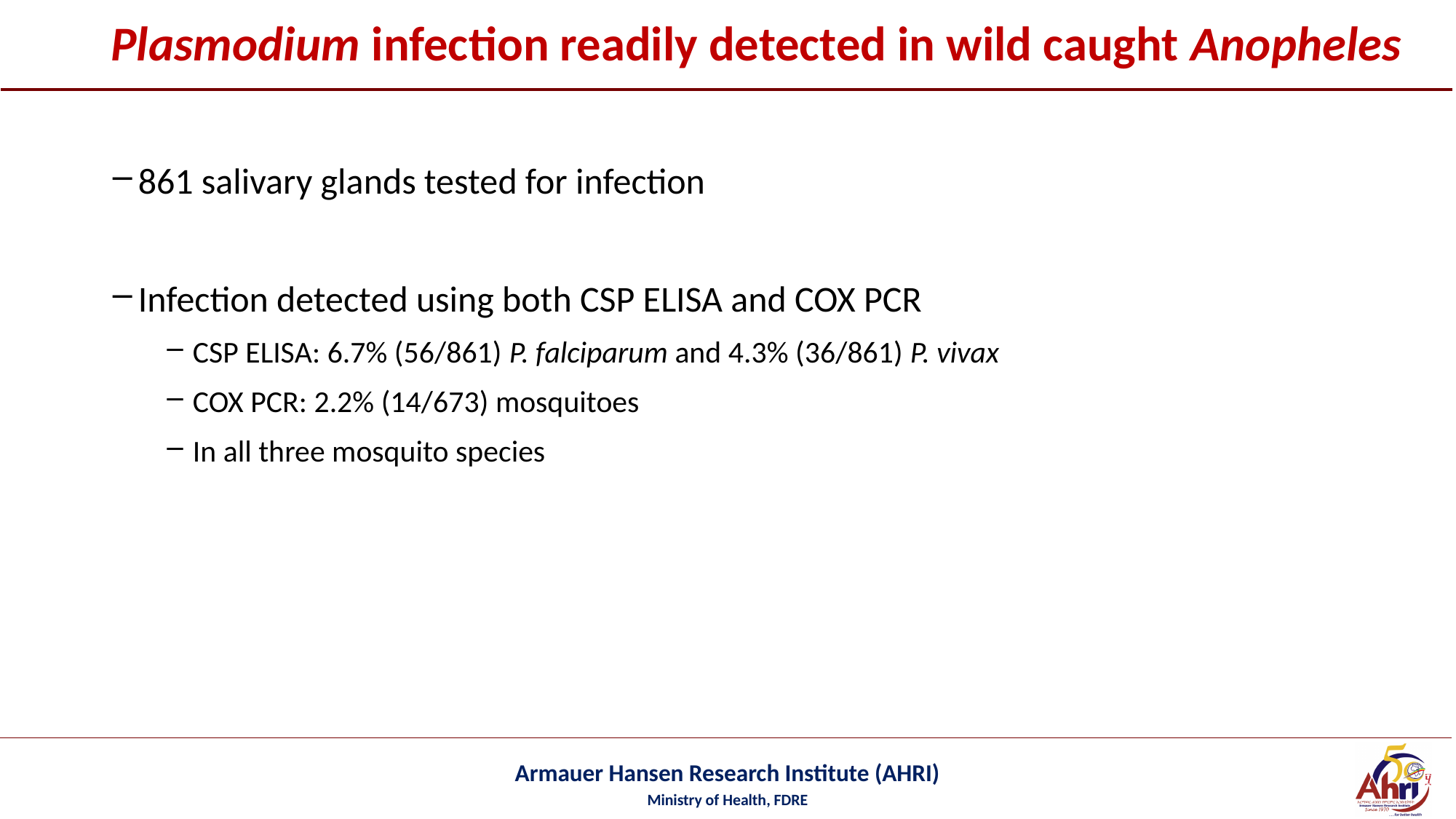

# Plasmodium infection readily detected in wild caught Anopheles
861 salivary glands tested for infection

Infection detected using both CSP ELISA and COX PCR
CSP ELISA: 6.7% (56/861) P. falciparum and 4.3% (36/861) P. vivax
COX PCR: 2.2% (14/673) mosquitoes
In all three mosquito species